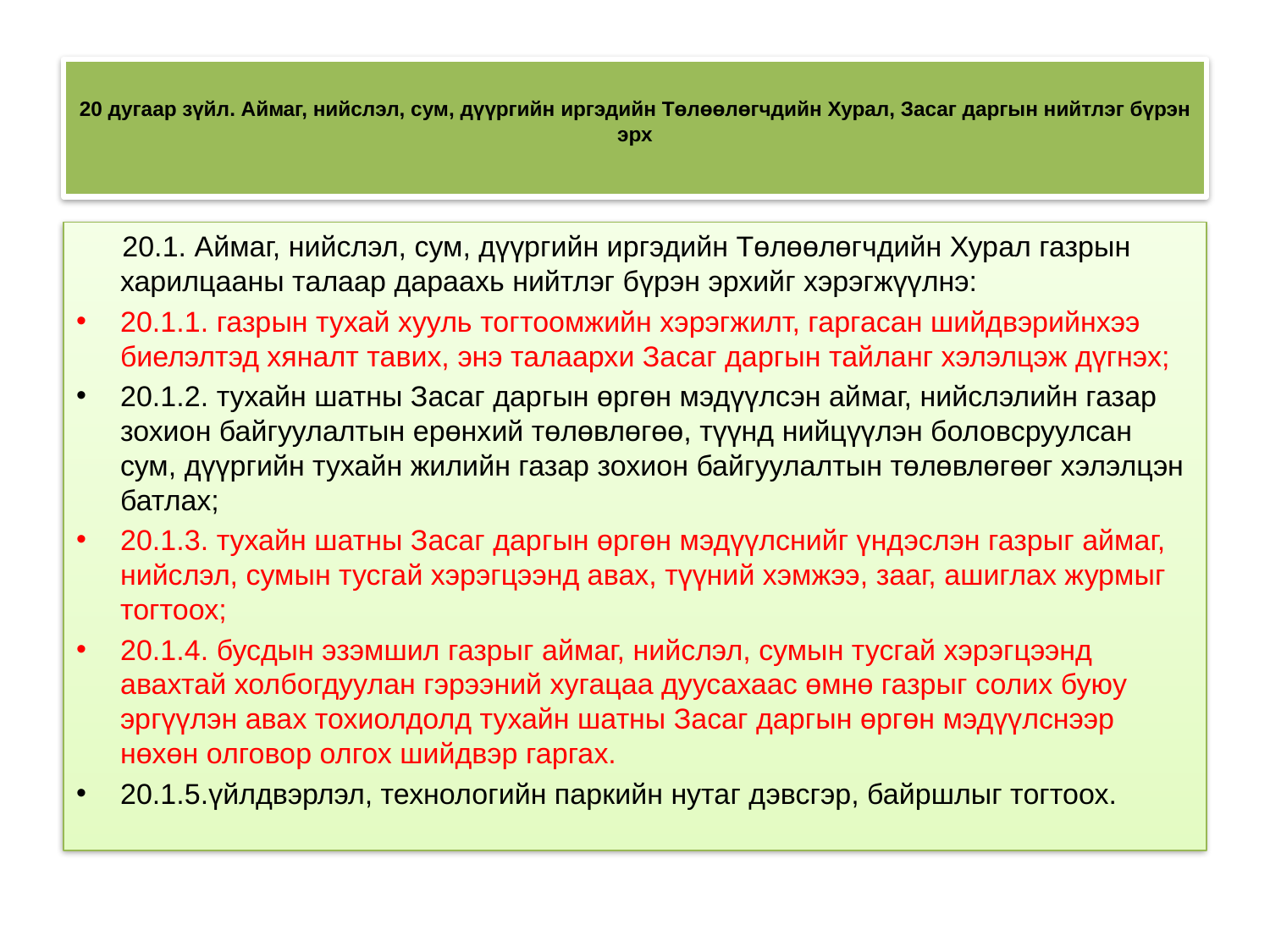

# 20 дугаар зүйл. Аймаг, нийслэл, сум, дүүргийн иргэдийн Төлөөлөгчдийн Хурал, Засаг даргын нийтлэг бүрэн эрх
       20.1. Аймаг, нийслэл, сум, дүүргийн иргэдийн Төлөөлөгчдийн Хурал газрын харилцааны талаар дараахь нийтлэг бүрэн эрхийг хэрэгжүүлнэ:
20.1.1. газрын тухай хууль тогтоомжийн хэрэгжилт, гаргасан шийдвэрийнхээ биелэлтэд хяналт тавих, энэ талаархи Засаг даргын тайланг хэлэлцэж дүгнэх;
20.1.2. тухайн шатны Засаг даргын өргөн мэдүүлсэн аймаг, нийслэлийн газар зохион байгуулалтын ерөнхий төлөвлөгөө, түүнд нийцүүлэн боловсруулсан сум, дүүргийн тухайн жилийн газар зохион байгуулалтын төлөвлөгөөг хэлэлцэн батлах;
20.1.3. тухайн шатны Засаг даргын өргөн мэдүүлснийг үндэслэн газрыг аймаг, нийслэл, сумын тусгай хэрэгцээнд авах, түүний хэмжээ, зааг, ашиглах журмыг тогтоох;
20.1.4. бусдын эзэмшил газрыг аймаг, нийслэл, сумын тусгай хэрэгцээнд авахтай холбогдуулан гэрээний хугацаа дуусахаас өмнө газрыг солих буюу эргүүлэн авах тохиолдолд тухайн шатны Засаг даргын өргөн мэдүүлснээр нөхөн олговор олгох шийдвэр гаргах.
20.1.5.үйлдвэрлэл, технологийн паркийн нутаг дэвсгэр, байршлыг тогтоох.